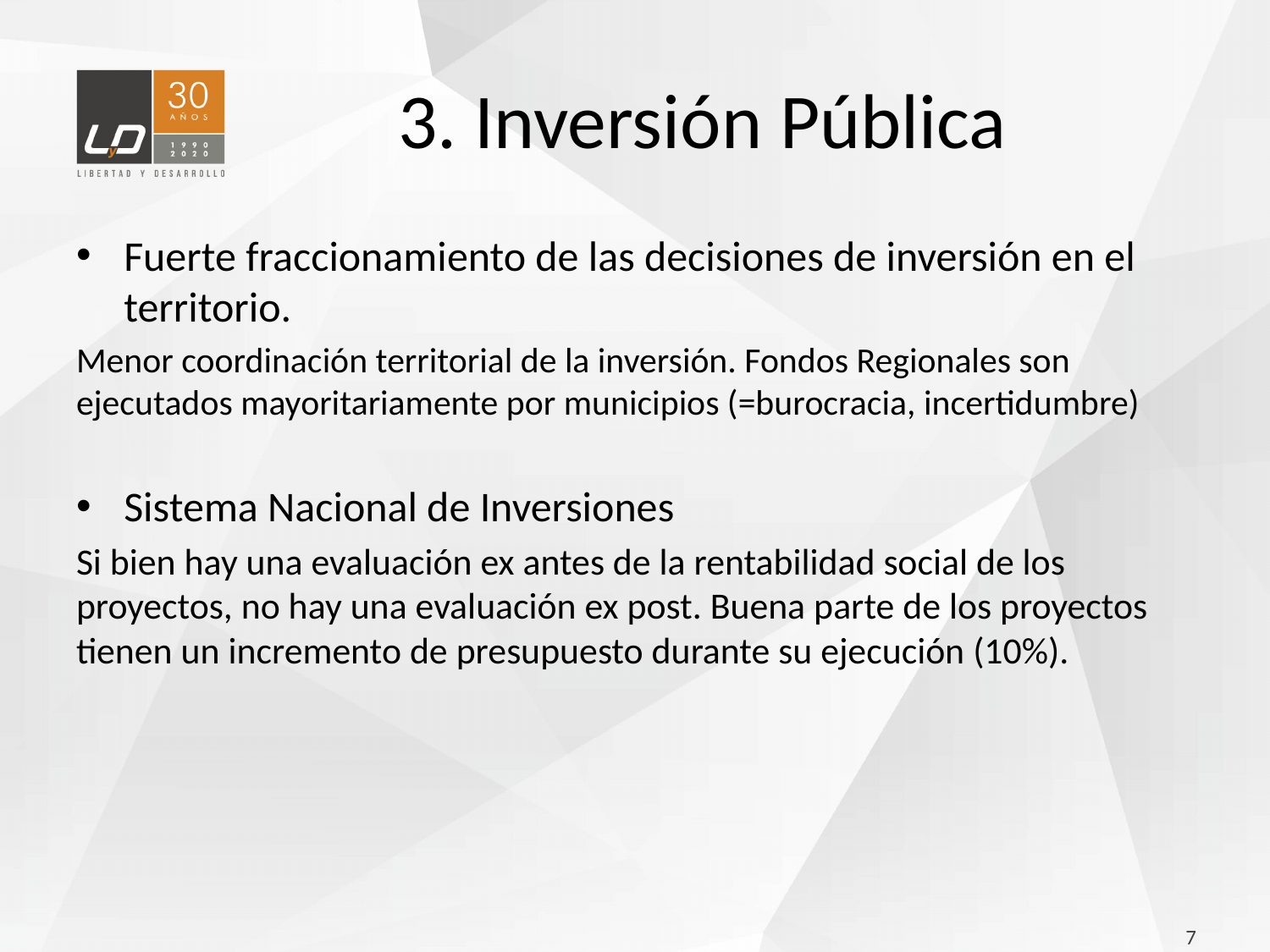

# 3. Inversión Pública
Fuerte fraccionamiento de las decisiones de inversión en el territorio.
Menor coordinación territorial de la inversión. Fondos Regionales son ejecutados mayoritariamente por municipios (=burocracia, incertidumbre)

Sistema Nacional de Inversiones
Si bien hay una evaluación ex antes de la rentabilidad social de los proyectos, no hay una evaluación ex post. Buena parte de los proyectos tienen un incremento de presupuesto durante su ejecución (10%).

7